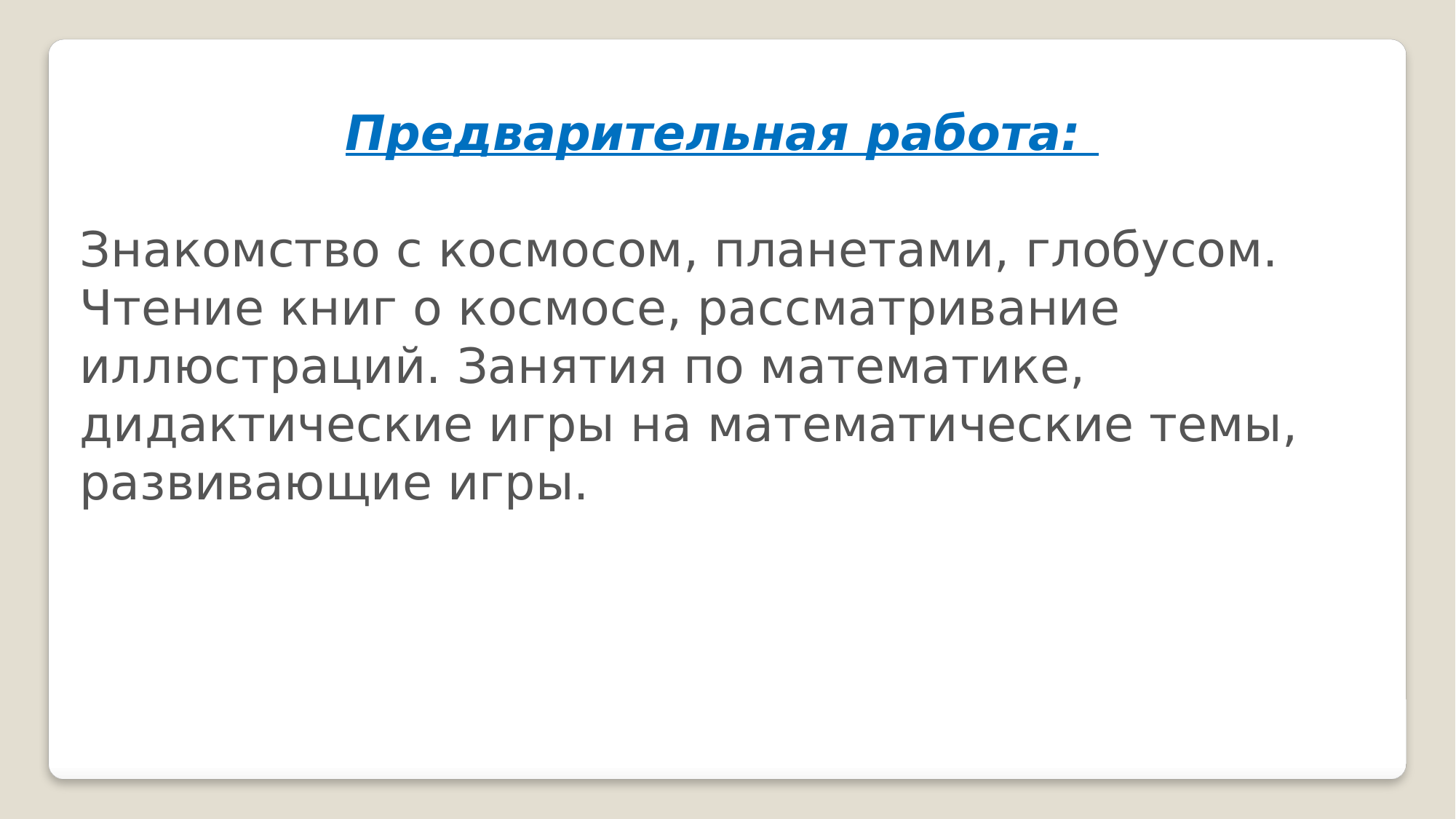

Предварительная работа:

Знакомство с космосом, планетами, глобусом. Чтение книг о космосе, рассматривание иллюстраций. Занятия по математике, дидактические игры на математические темы, развивающие игры.